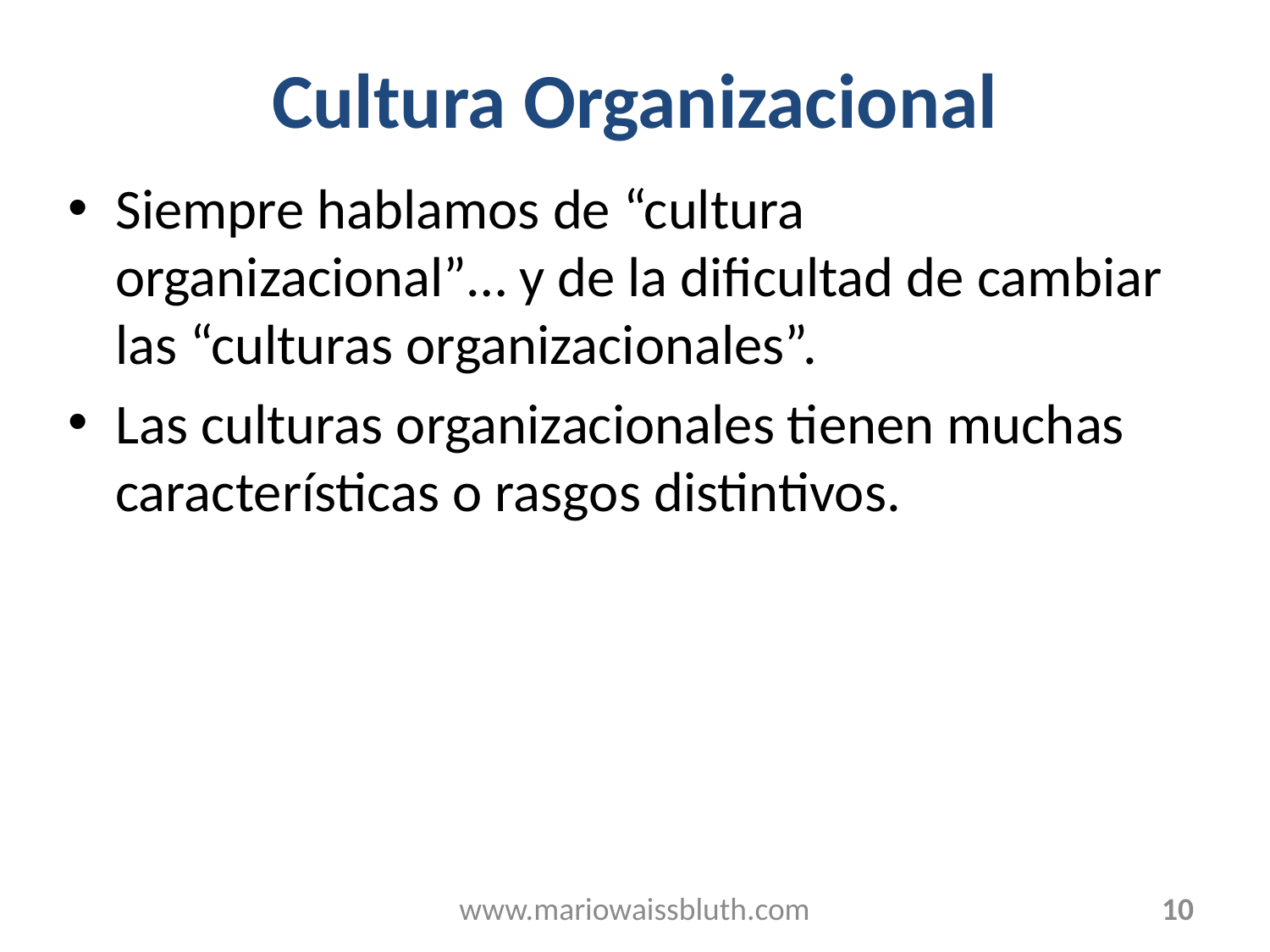

# Cultura Organizacional
Siempre hablamos de “cultura organizacional”… y de la dificultad de cambiar las “culturas organizacionales”.
Las culturas organizacionales tienen muchas características o rasgos distintivos.
www.mariowaissbluth.com
10